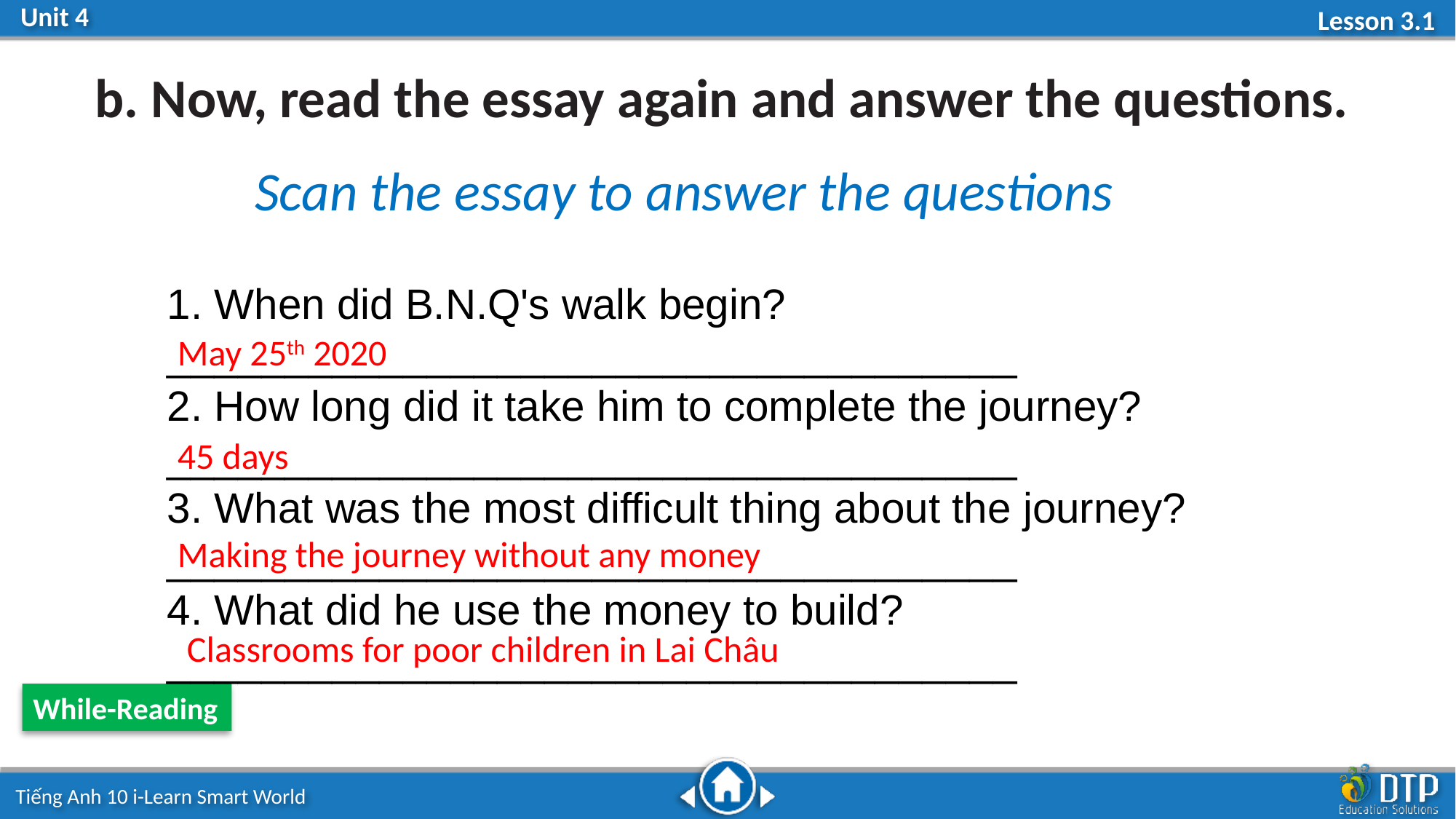

b. Now, read the essay again and answer the questions.
Scan the essay to answer the questions
1. When did B.N.Q's walk begin? ____________________________________
2. How long did it take him to complete the journey? ____________________________________
3. What was the most difficult thing about the journey? ____________________________________
4. What did he use the money to build? ____________________________________
May 25th 2020
45 days
Making the journey without any money
Classrooms for poor children in Lai Châu
While-Reading